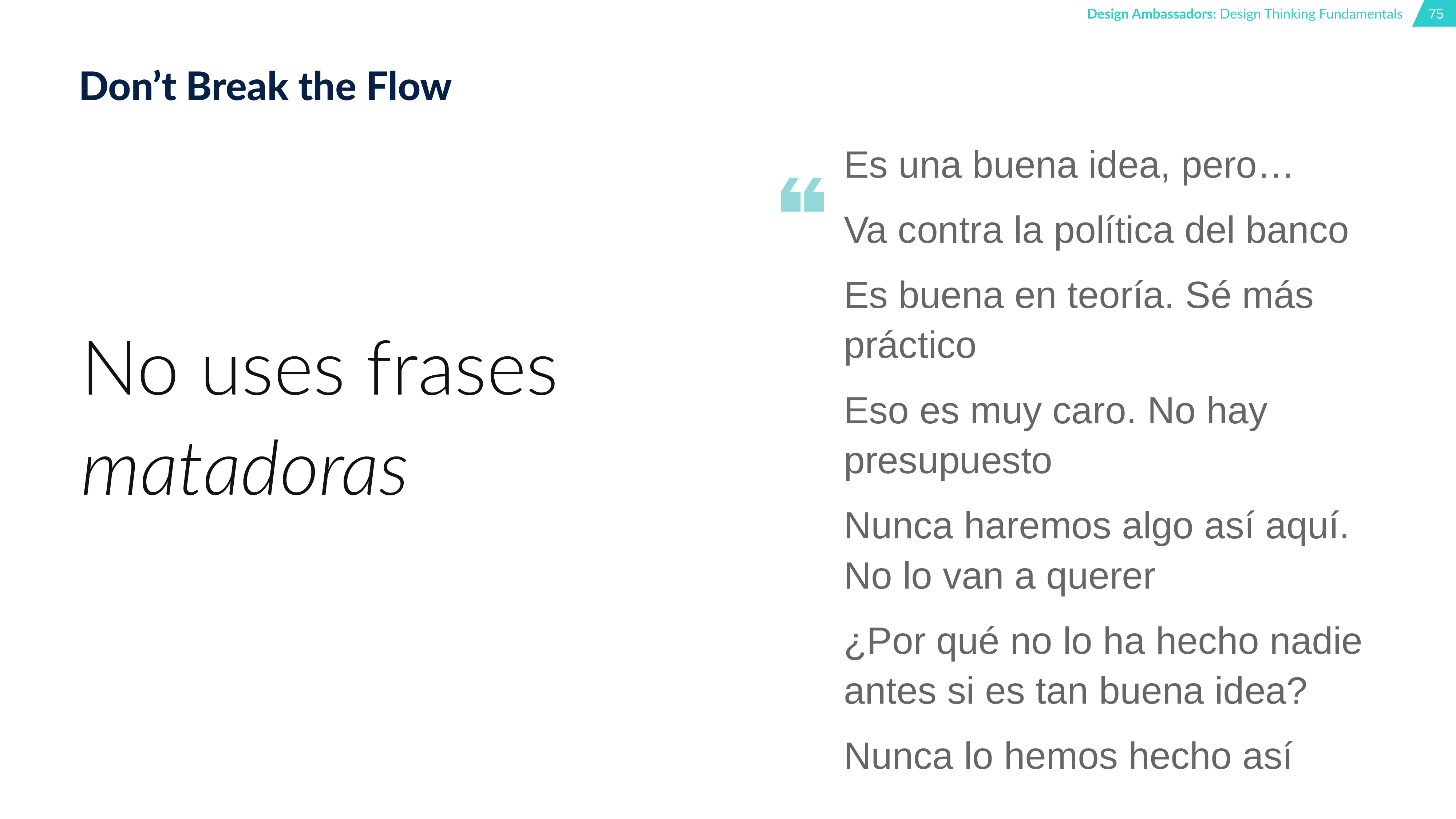

# Don’t Break the Flow

Es una buena idea, pero…
Va contra la política del banco
Es buena en teoría. Sé más práctico
Eso es muy caro. No hay presupuesto
Nunca haremos algo así aquí.
No lo van a querer
¿Por qué no lo ha hecho nadie antes si es tan buena idea?
Nunca lo hemos hecho así
No uses frases matadoras